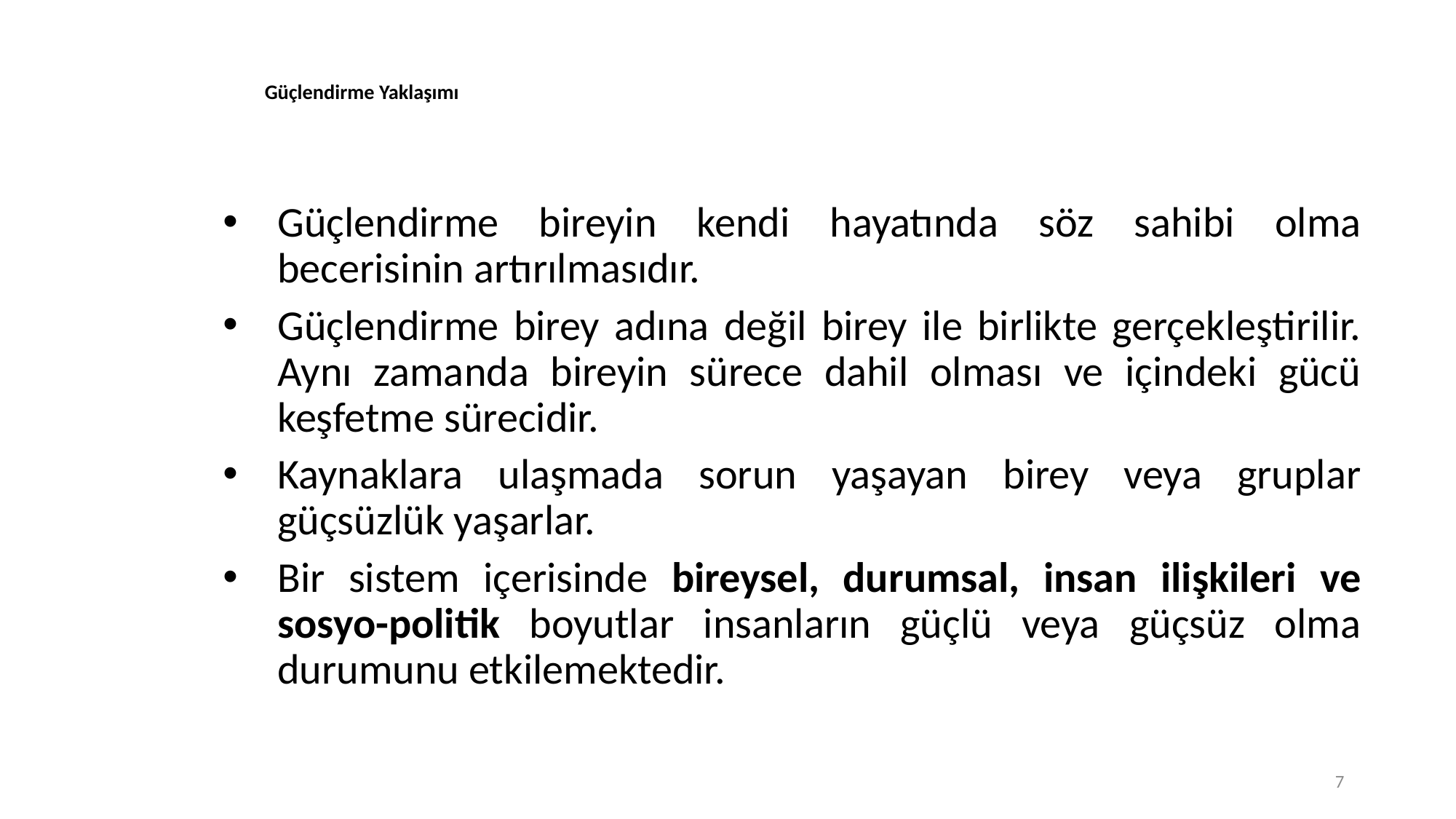

# Güçlendirme Yaklaşımı

Güçlendirme bireyin kendi hayatında söz sahibi olma becerisinin artırılmasıdır.
Güçlendirme birey adına değil birey ile birlikte gerçekleştirilir. Aynı zamanda bireyin sürece dahil olması ve içindeki gücü keşfetme sürecidir.
Kaynaklara ulaşmada sorun yaşayan birey veya gruplar güçsüzlük yaşarlar.
Bir sistem içerisinde bireysel, durumsal, insan ilişkileri ve sosyo-politik boyutlar insanların güçlü veya güçsüz olma durumunu etkilemektedir.

7